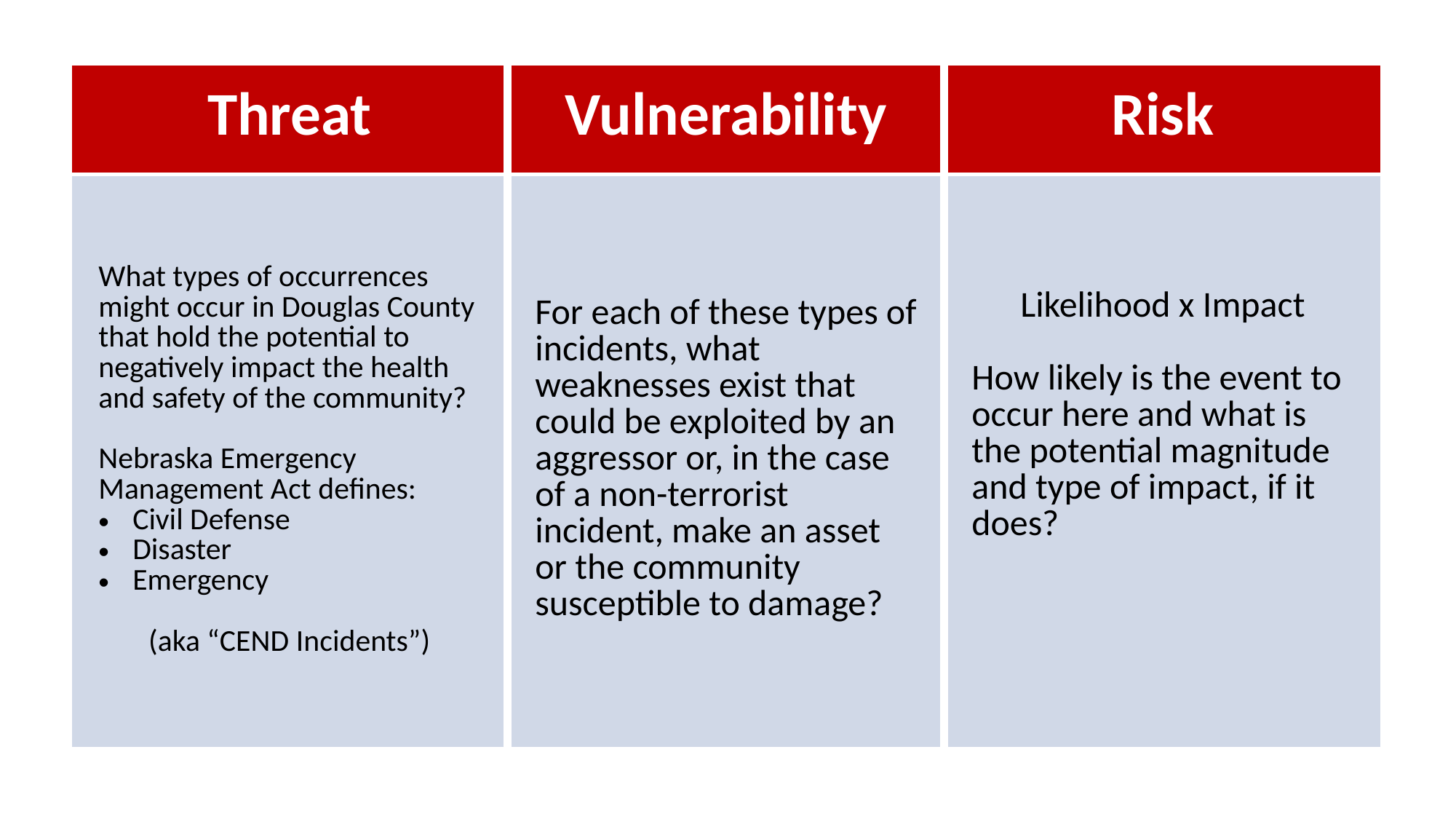

| Threat | Vulnerability | Risk |
| --- | --- | --- |
| What types of occurrences might occur in Douglas County that hold the potential to negatively impact the health and safety of the community? Nebraska Emergency Management Act defines: Civil Defense Disaster Emergency (aka “CEND Incidents”) | For each of these types of incidents, what weaknesses exist that could be exploited by an aggressor or, in the case of a non-terrorist incident, make an asset or the community susceptible to damage? | Likelihood x Impact How likely is the event to occur here and what is the potential magnitude and type of impact, if it does? |